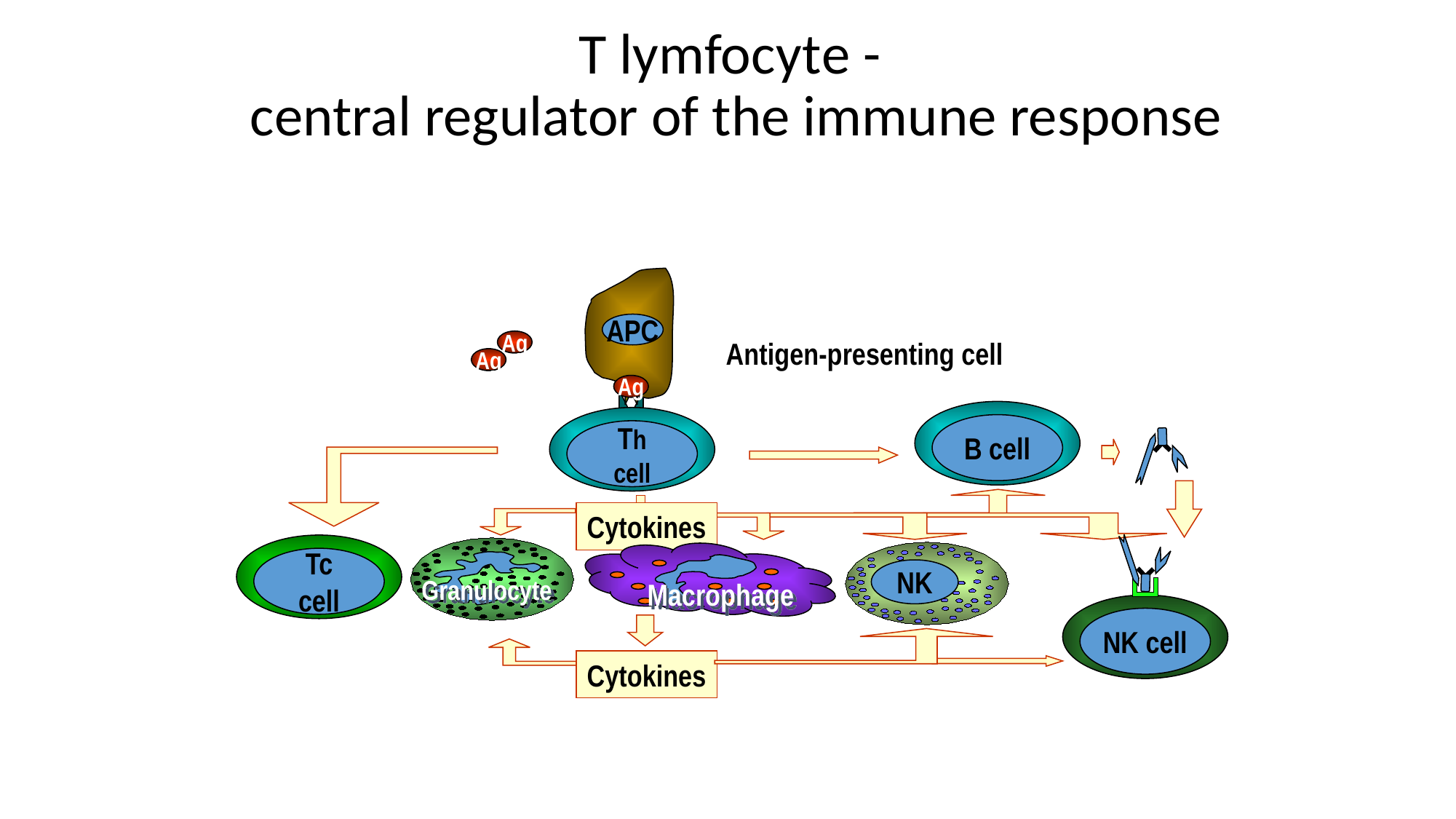

# T lymfocyte - central regulator of the immune response

APC
Antigen-presenting cell
Ag
Ag

Ag

B cell

Th
cell

Cytokines

Tc
cell

Granulocyte

NK

Macrophage

NK cell

Cytokines